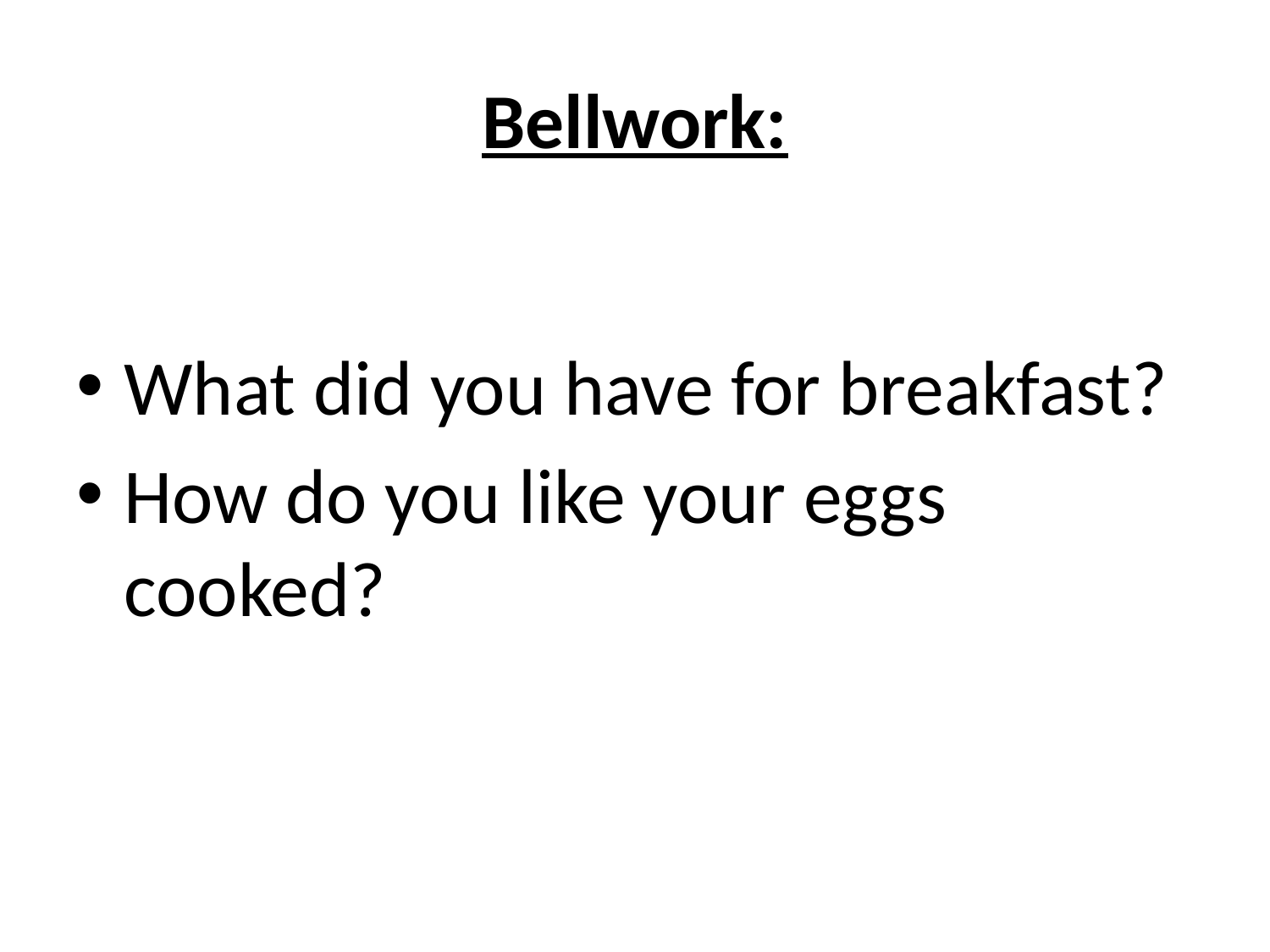

# Bellwork:

What did you have for breakfast?
How do you like your eggs cooked?